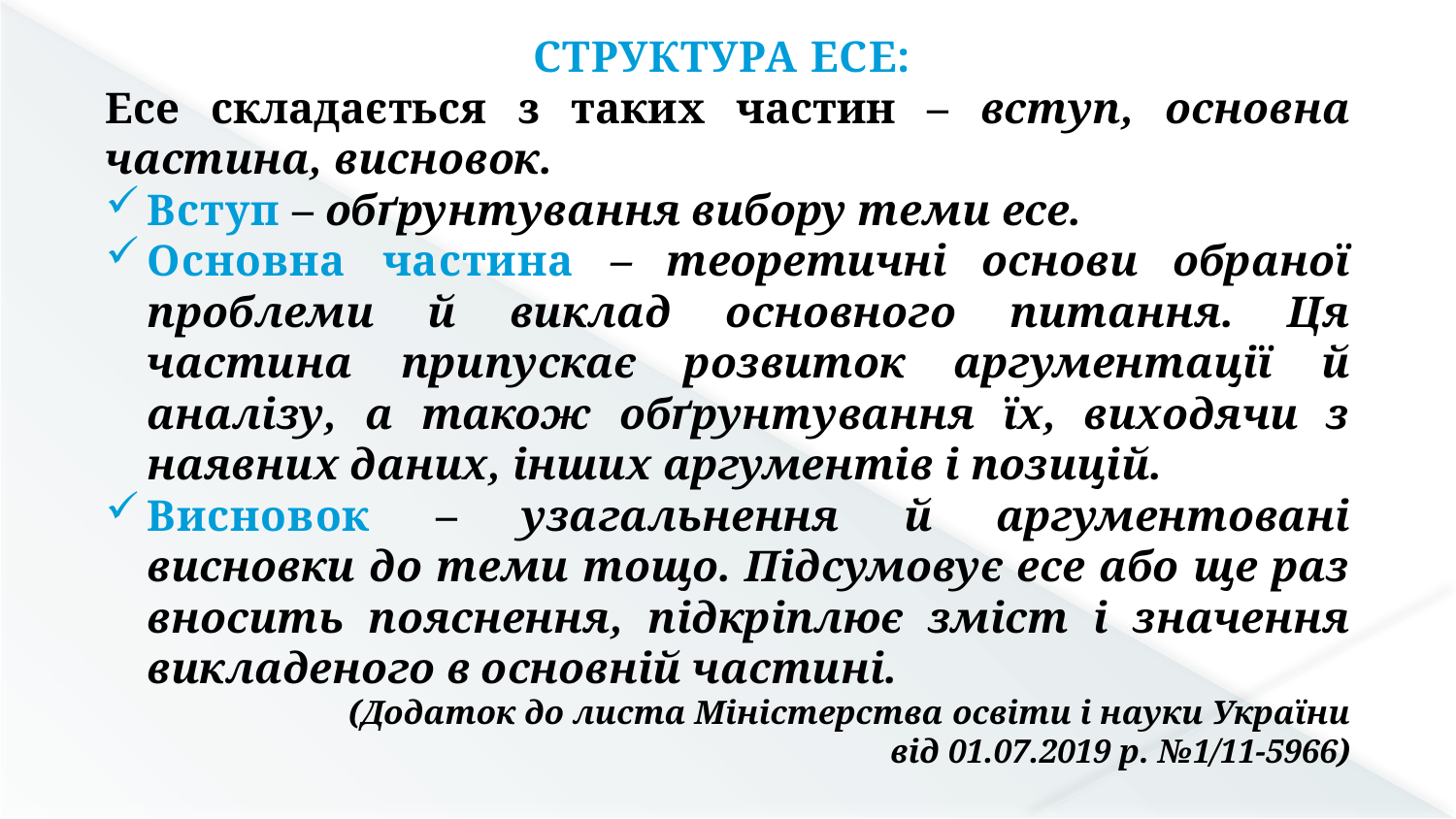

СТРУКТУРА ЕСЕ:
Есе складається з таких частин – вступ, основна частина, висновок.
Вступ – обґрунтування вибору теми есе.
Основна частина – теоретичні основи обраної проблеми й виклад основного питання. Ця частина припускає розвиток аргументації й аналізу, а також обґрунтування їх, виходячи з наявних даних, інших аргументів і позицій.
Висновок – узагальнення й аргументовані висновки до теми тощо. Підсумовує есе або ще раз вносить пояснення, підкріплює зміст і значення викладеного в основній частині.
(Додаток до листа Міністерства освіти і науки України
від 01.07.2019 р. №1/11-5966)